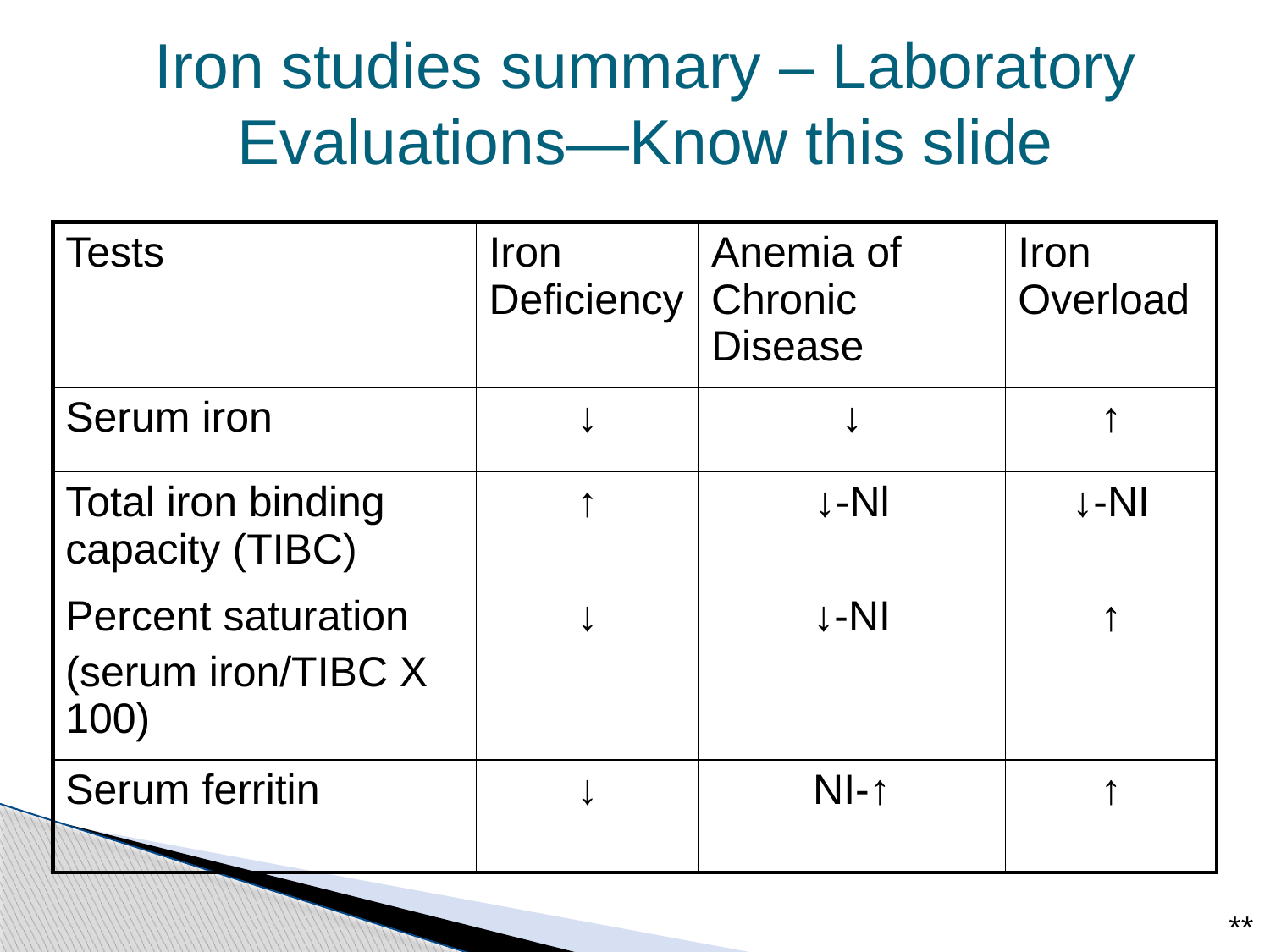

Iron studies summary – Laboratory Evaluations—Know this slide

| Tests | Iron Deficiency | Anemia of Chronic Disease | Iron Overload |
| --- | --- | --- | --- |
| Serum iron | ↓ | ↓ | ↑ |
| Total iron binding capacity (TIBC) | ↑ | ↓-Nl | ↓-NI |
| Percent saturation (serum iron/TIBC X 100) | ↓ | ↓-NI | ↑ |
| Serum ferritin | ↓ | NI-↑ | ↑ |
**